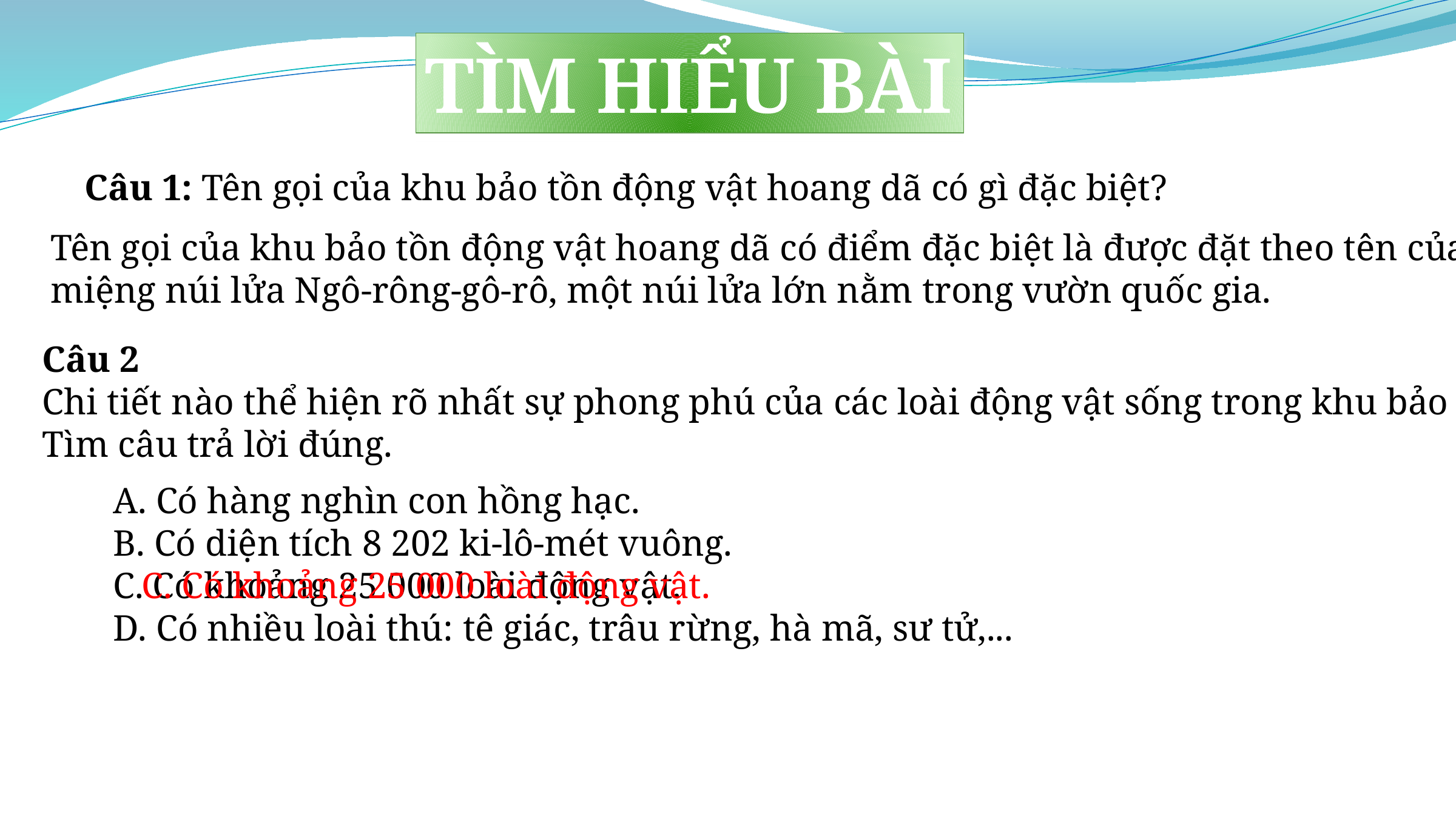

TÌM HIỂU BÀI
Câu 1: Tên gọi của khu bảo tồn động vật hoang dã có gì đặc biệt?

Tên gọi của khu bảo tồn động vật hoang dã có điểm đặc biệt là được đặt theo tên của
miệng núi lửa Ngô-rông-gô-rô, một núi lửa lớn nằm trong vườn quốc gia.
Câu 2
Chi tiết nào thể hiện rõ nhất sự phong phú của các loài động vật sống trong khu bảo tồn?
Tìm câu trả lời đúng.
A. Có hàng nghìn con hồng hạc.
B. Có diện tích 8 202 ki-lô-mét vuông.
C. Có khoảng 25 000 loài động vật.
D. Có nhiều loài thú: tê giác, trâu rừng, hà mã, sư tử,...
C. Có khoảng 25 000 loài động vật.